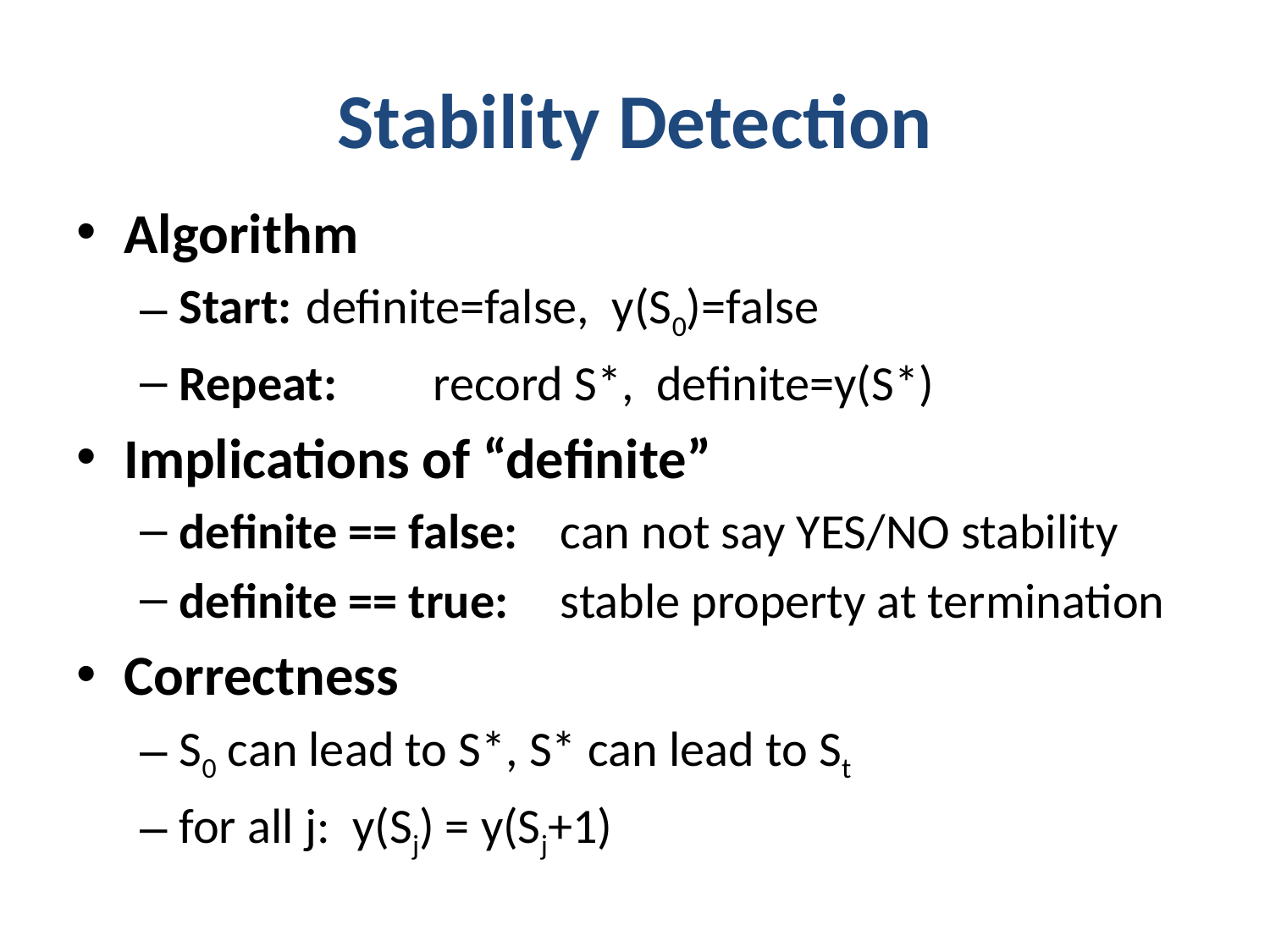

# Stability Detection
Algorithm
Start:	definite=false,  y(S0)=false
Repeat:	record S*,  definite=y(S*)
Implications of “definite”
definite == false:	can not say YES/NO stability
definite == true:	stable property at termination
Correctness
S0 can lead to S*, S* can lead to St
for all j:  y(Sj) = y(Sj+1)